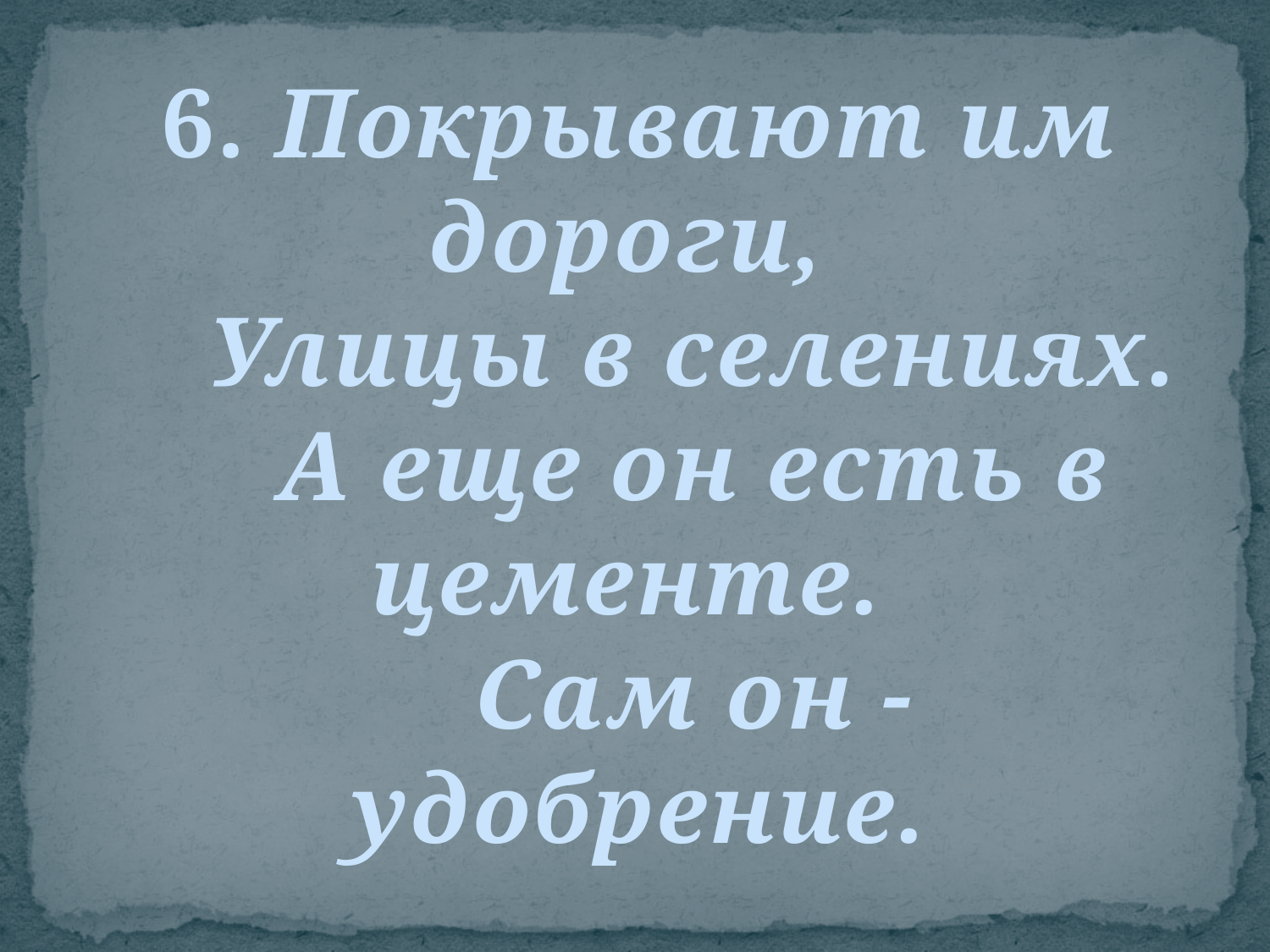

6. Покрывают им дороги,
    Улицы в селениях.
    А еще он есть в цементе.
    Сам он - удобрение.